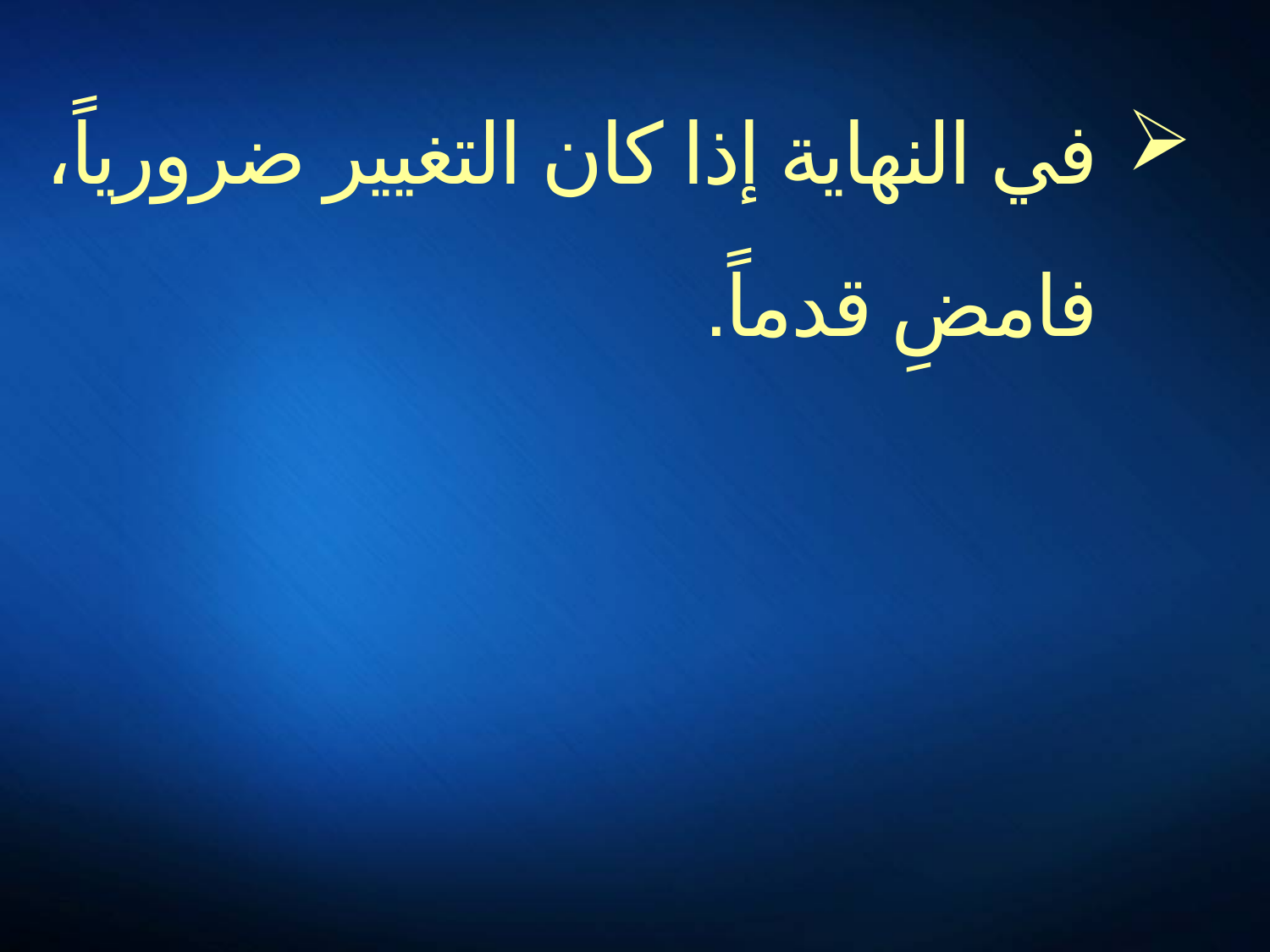

في النهاية إذا كان التغيير ضرورياً، فامضِ قدماً.